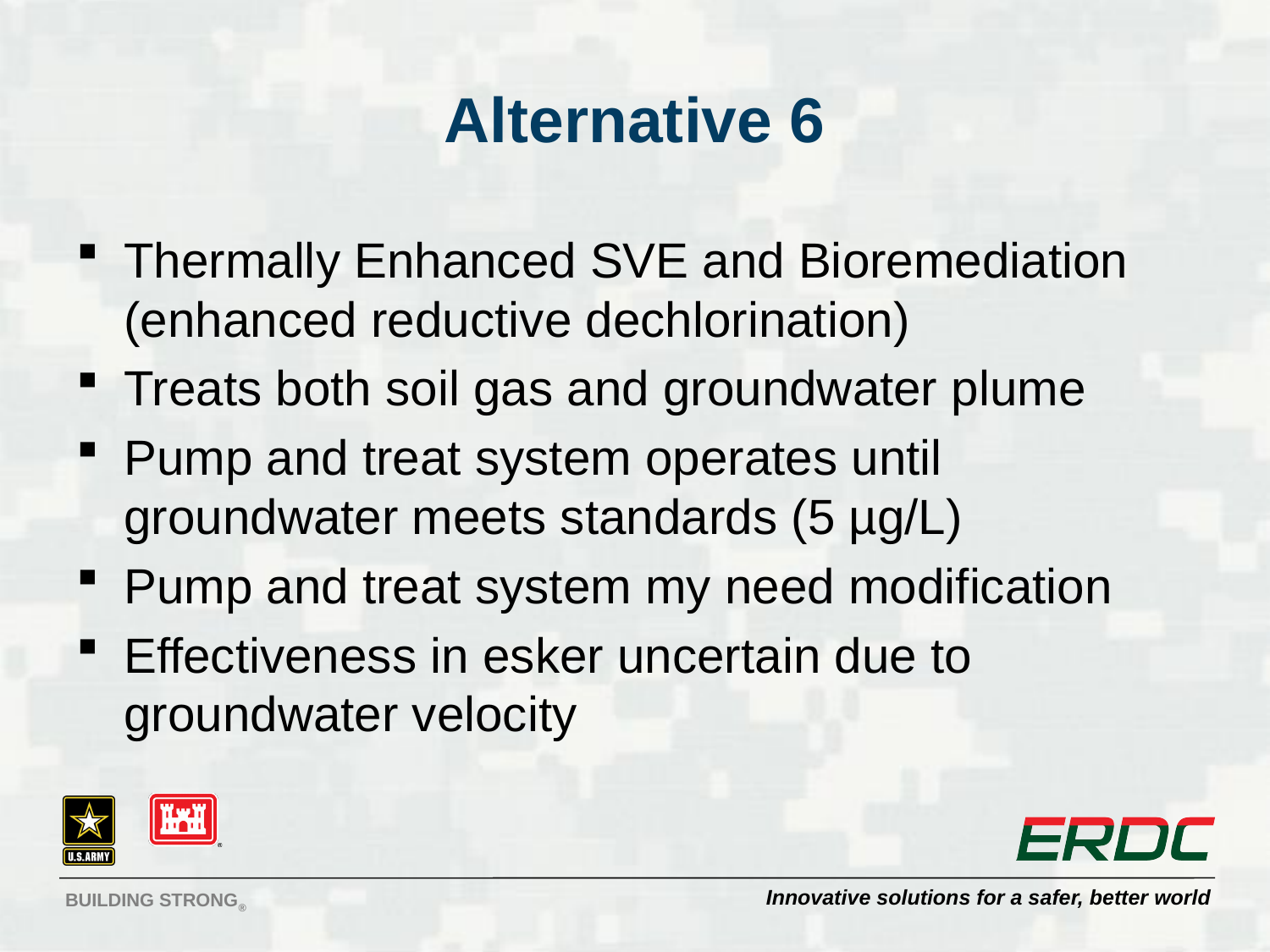

# Alternative 6
Thermally Enhanced SVE and Bioremediation (enhanced reductive dechlorination)
Treats both soil gas and groundwater plume
Pump and treat system operates until groundwater meets standards (5 µg/L)
Pump and treat system my need modification
Effectiveness in esker uncertain due to groundwater velocity